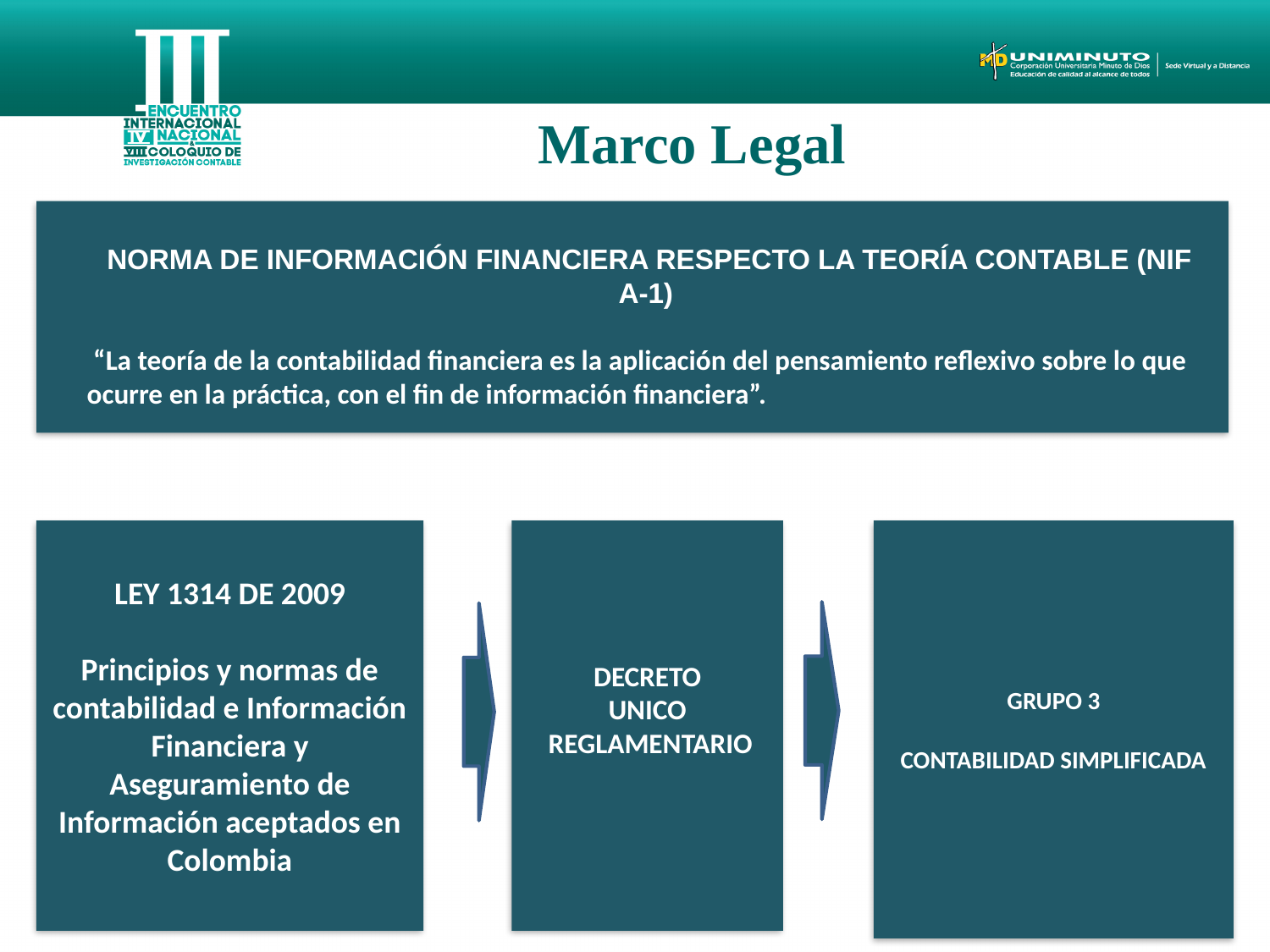

Marco Legal

 NORMA DE INFORMACIÓN FINANCIERA RESPECTO LA TEORÍA CONTABLE (NIF A-1)

 “La teoría de la contabilidad financiera es la aplicación del pensamiento reflexivo sobre lo que ocurre en la práctica, con el fin de información financiera”.

LEY 1314 DE 2009

Principios y normas de contabilidad e Información Financiera y Aseguramiento de Información aceptados en Colombia
DECRETO
UNICO
 REGLAMENTARIO

GRUPO 3

CONTABILIDAD SIMPLIFICADA